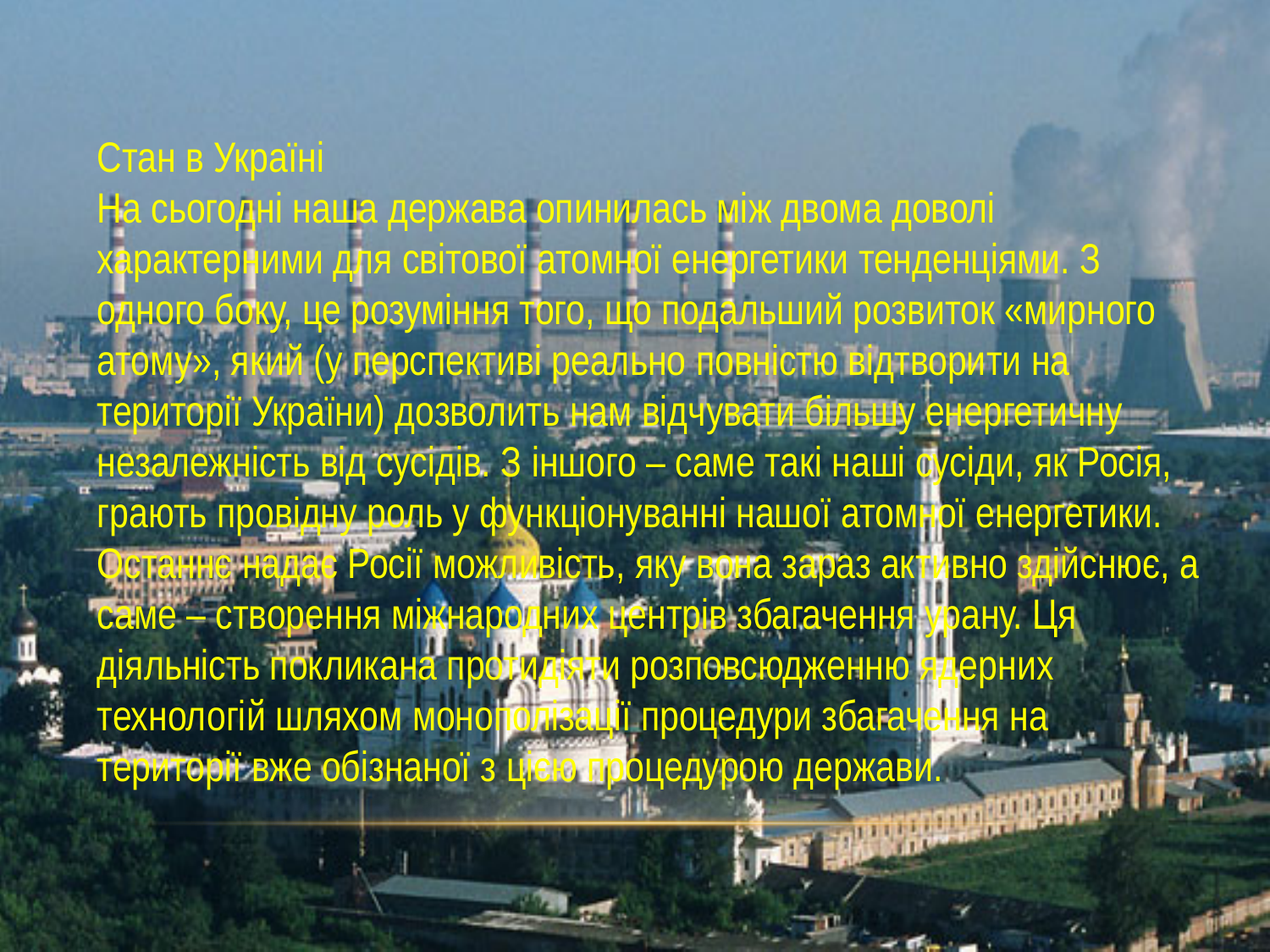

Стан в Україні
На сьогодні наша держава опинилась між двома доволі характерними для світової атомної енергетики тенденціями. З одного боку, це розуміння того, що подальший розвиток «мирного атому», який (у перспективі реально повністю відтворити на території України) дозволить нам відчувати більшу енергетичну незалежність від сусідів. З іншого – саме такі наші сусіди, як Росія, грають провідну роль у функціонуванні нашої атомної енергетики. Останнє надає Росії можливість, яку вона зараз активно здійснює, а саме – створення міжнародних центрів збагачення урану. Ця діяльність покликана протидіяти розповсюдженню ядерних технологій шляхом монополізації процедури збагачення на території вже обізнаної з цією процедурою держави.